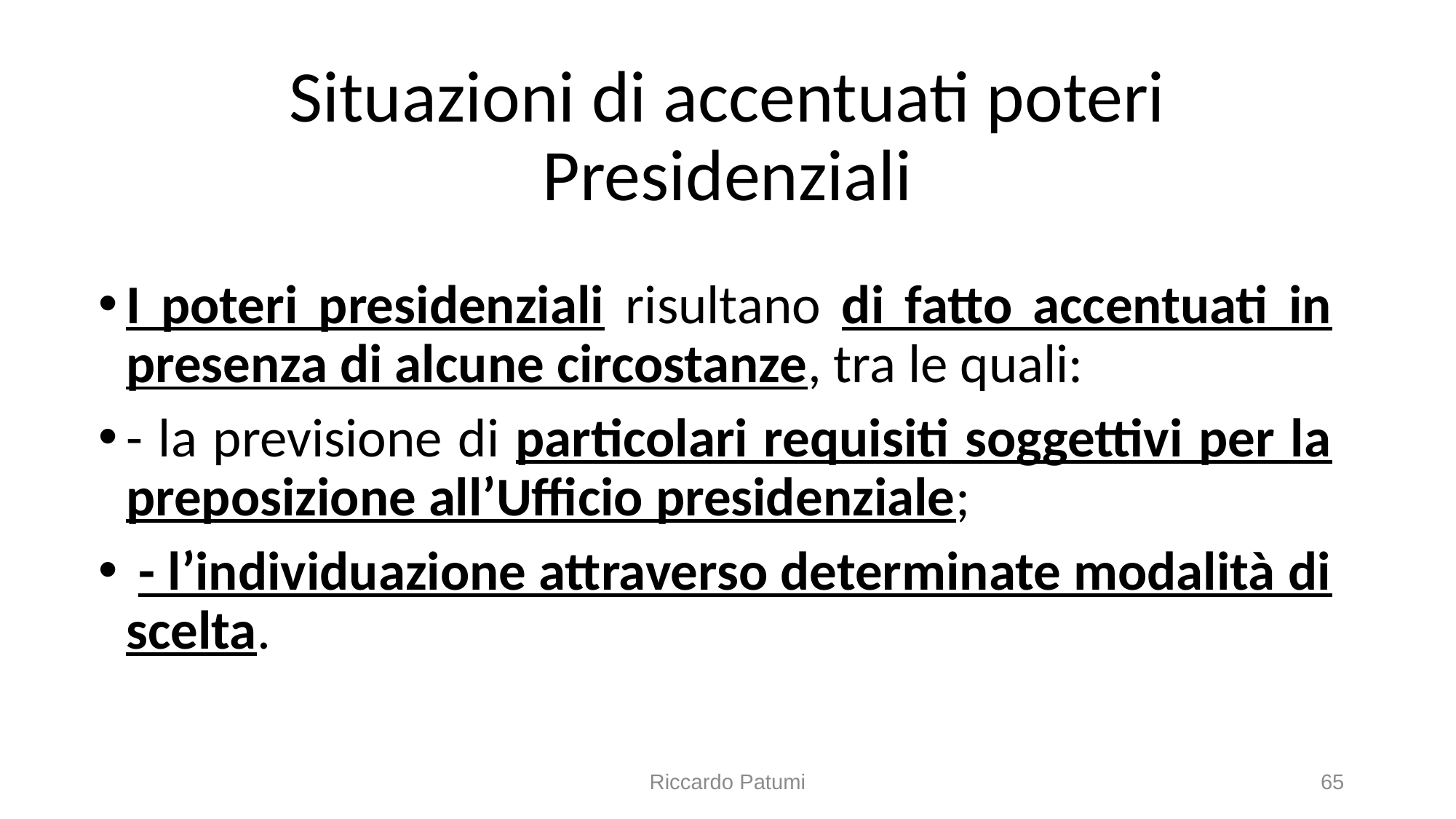

# Situazioni di accentuati poteri Presidenziali
I poteri presidenziali risultano di fatto accentuati in presenza di alcune circostanze, tra le quali:
- la previsione di particolari requisiti soggettivi per la preposizione all’Ufficio presidenziale;
 - l’individuazione attraverso determinate modalità di scelta.
Riccardo Patumi
65